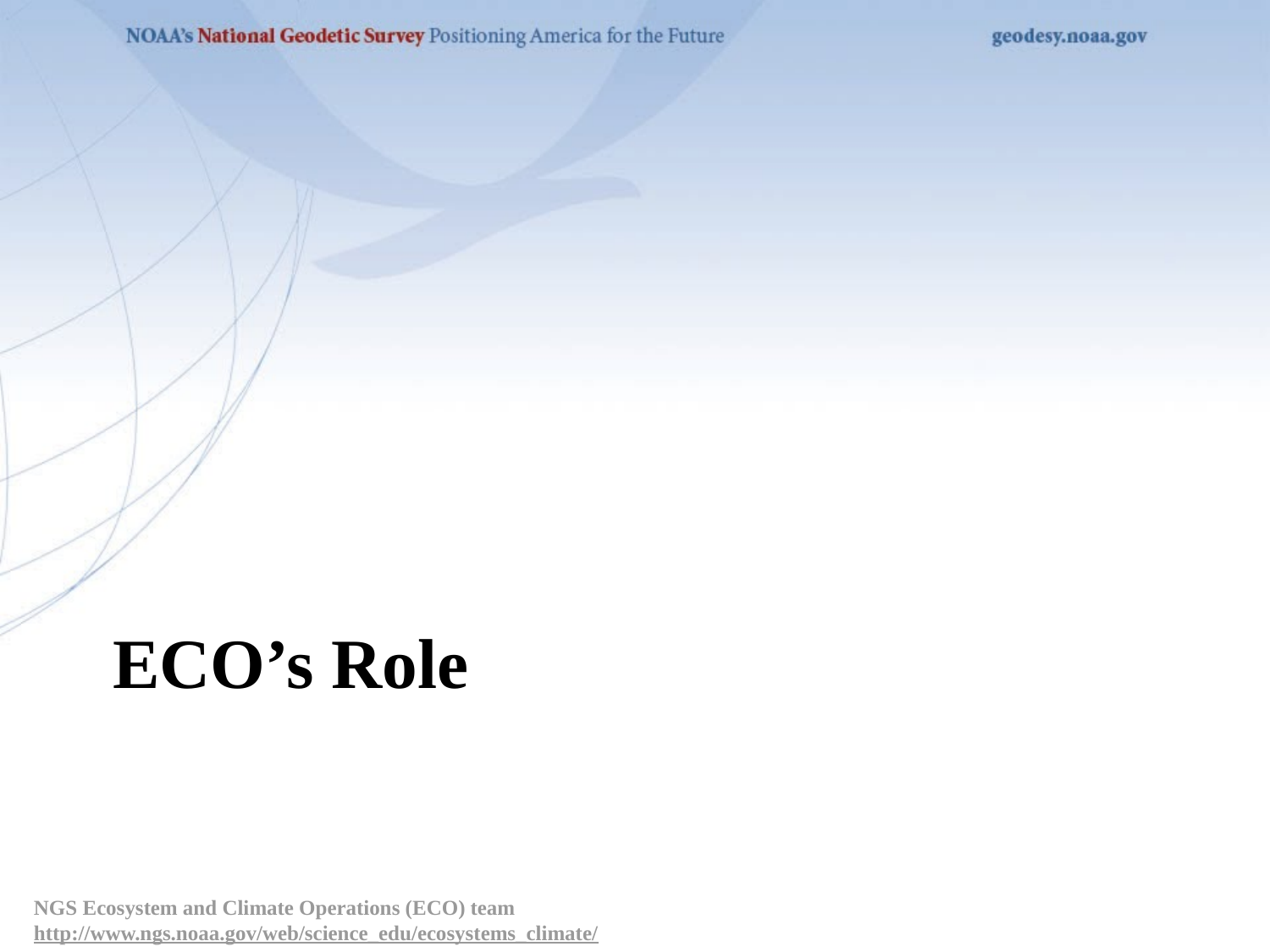

# ECO’s Role
NGS Ecosystem and Climate Operations (ECO) team 			http://www.ngs.noaa.gov/web/science_edu/ecosystems_climate/